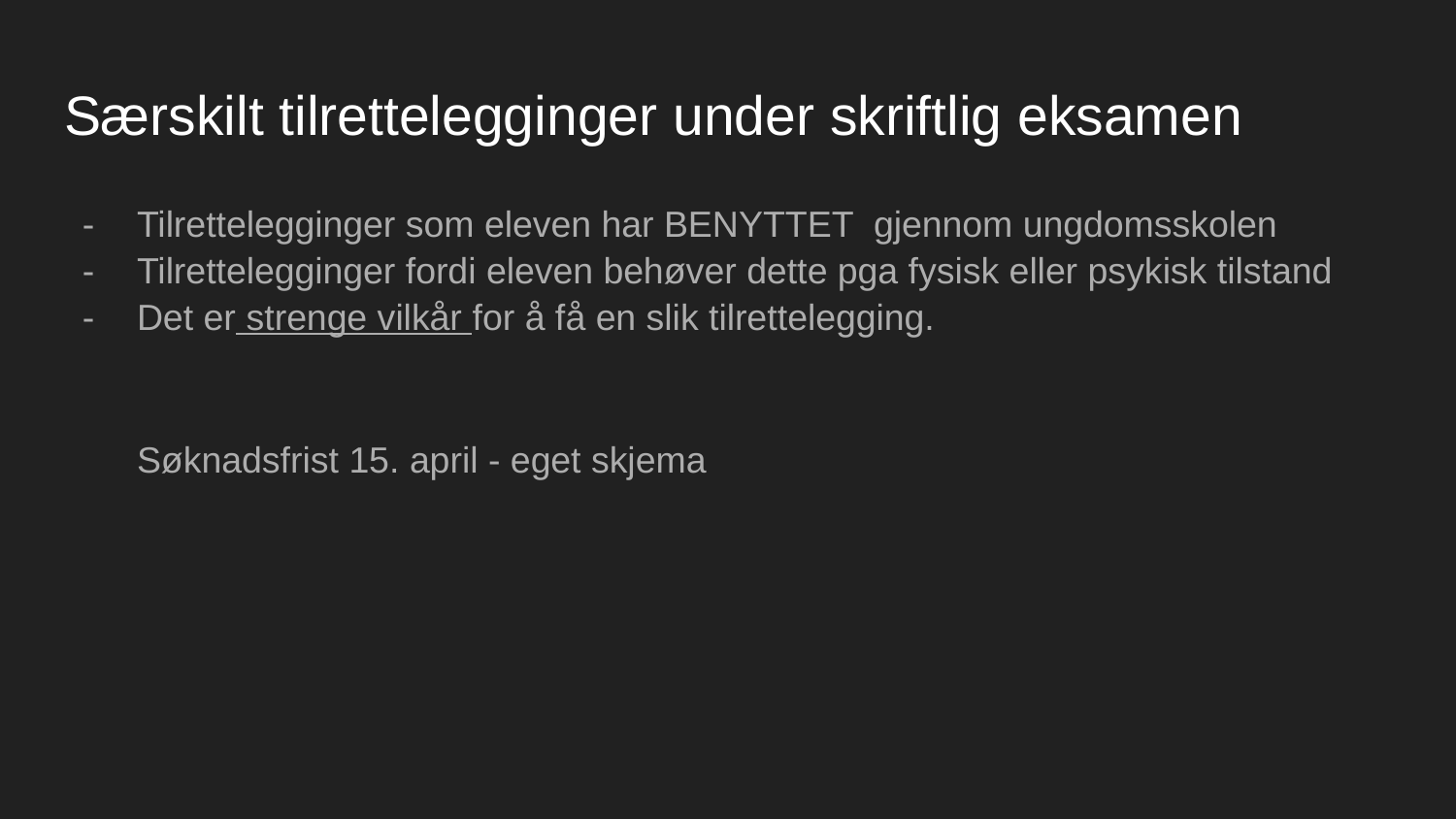

# Særskilt tilrettelegginger under skriftlig eksamen
Tilrettelegginger som eleven har BENYTTET  gjennom ungdomsskolen
Tilrettelegginger fordi eleven behøver dette pga fysisk eller psykisk tilstand
Det er strenge vilkår for å få en slik tilrettelegging.

Søknadsfrist 15. april - eget skjema